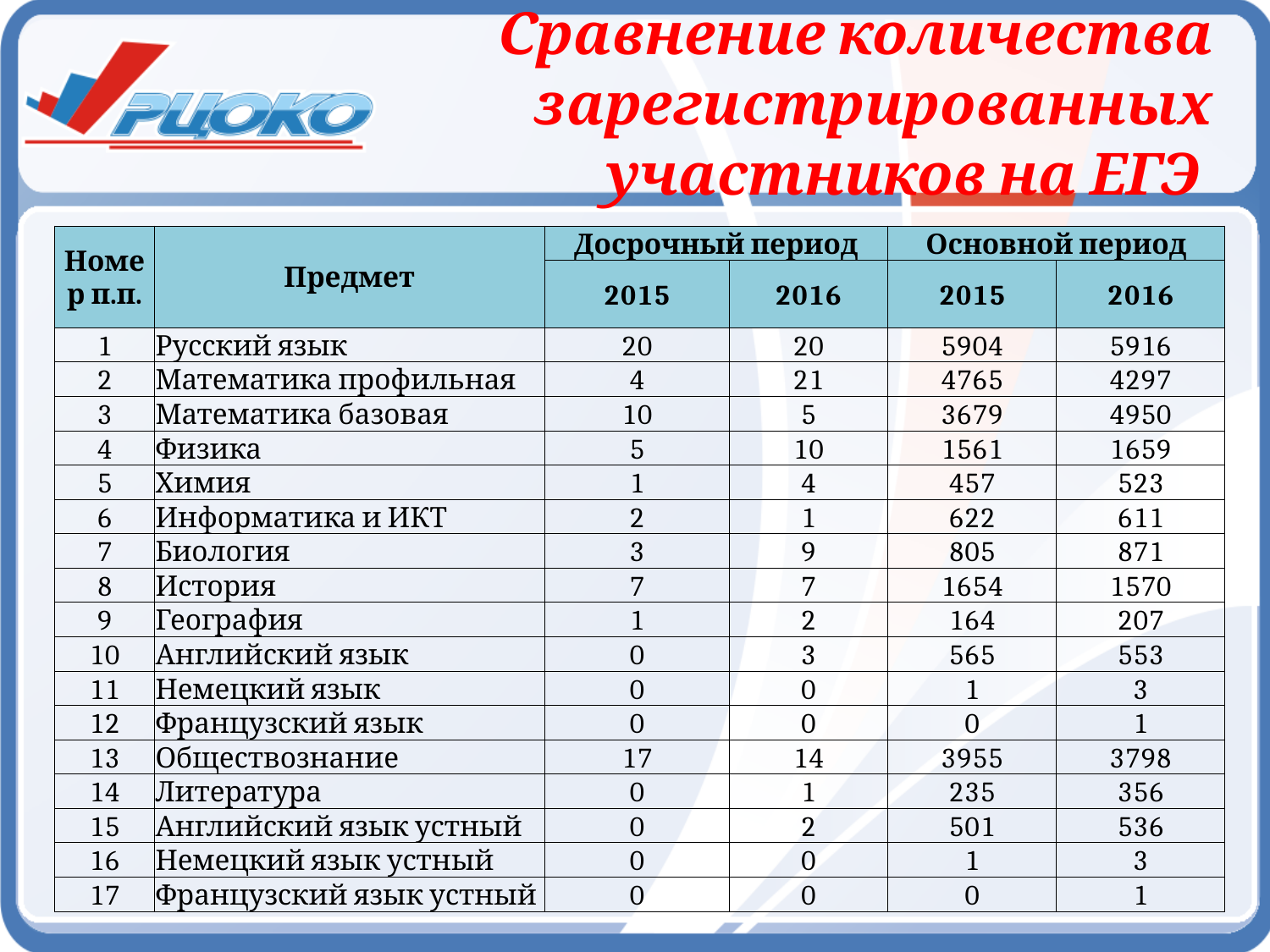

# Сравнение количества зарегистрированных участников на ЕГЭ
| Номер п.п. | Предмет | Досрочный период |  | Основной период |  |
| --- | --- | --- | --- | --- | --- |
|  |  | 2015 | 2016 | 2015 | 2016 |
| 1 | Русский язык | 20 | 20 | 5904 | 5916 |
| 2 | Математика профильная | 4 | 21 | 4765 | 4297 |
| 3 | Математика базовая | 10 | 5 | 3679 | 4950 |
| 4 | Физика | 5 | 10 | 1561 | 1659 |
| 5 | Химия | 1 | 4 | 457 | 523 |
| 6 | Информатика и ИКТ | 2 | 1 | 622 | 611 |
| 7 | Биология | 3 | 9 | 805 | 871 |
| 8 | История | 7 | 7 | 1654 | 1570 |
| 9 | География | 1 | 2 | 164 | 207 |
| 10 | Английский язык | 0 | 3 | 565 | 553 |
| 11 | Немецкий язык | 0 | 0 | 1 | 3 |
| 12 | Французский язык | 0 | 0 | 0 | 1 |
| 13 | Обществознание | 17 | 14 | 3955 | 3798 |
| 14 | Литература | 0 | 1 | 235 | 356 |
| 15 | Английский язык устный | 0 | 2 | 501 | 536 |
| 16 | Немецкий язык устный | 0 | 0 | 1 | 3 |
| 17 | Французский язык устный | 0 | 0 | 0 | 1 |